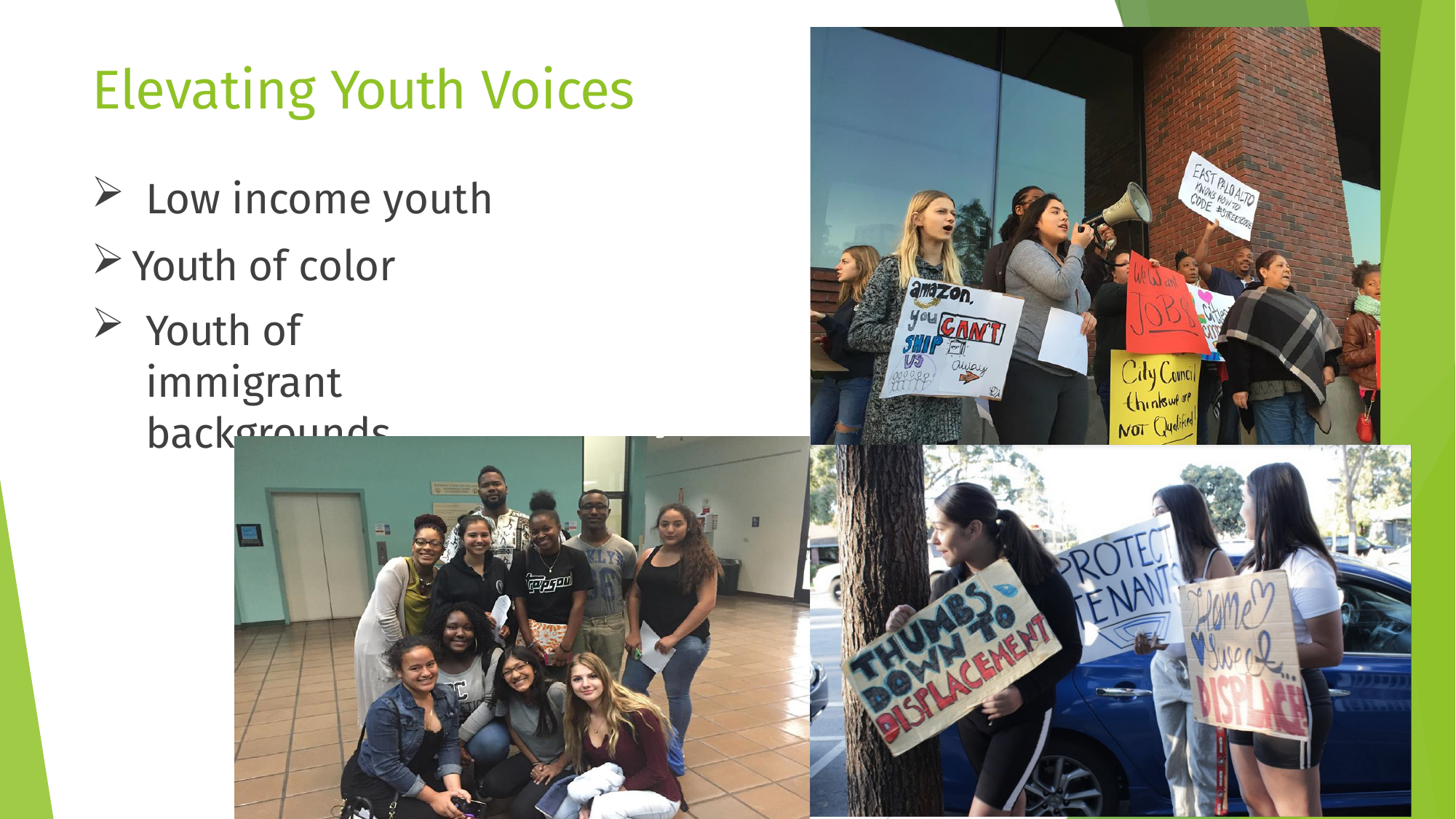

# Elevating Youth Voices
Low income youth
Youth of color
Youth of immigrant  backgrounds